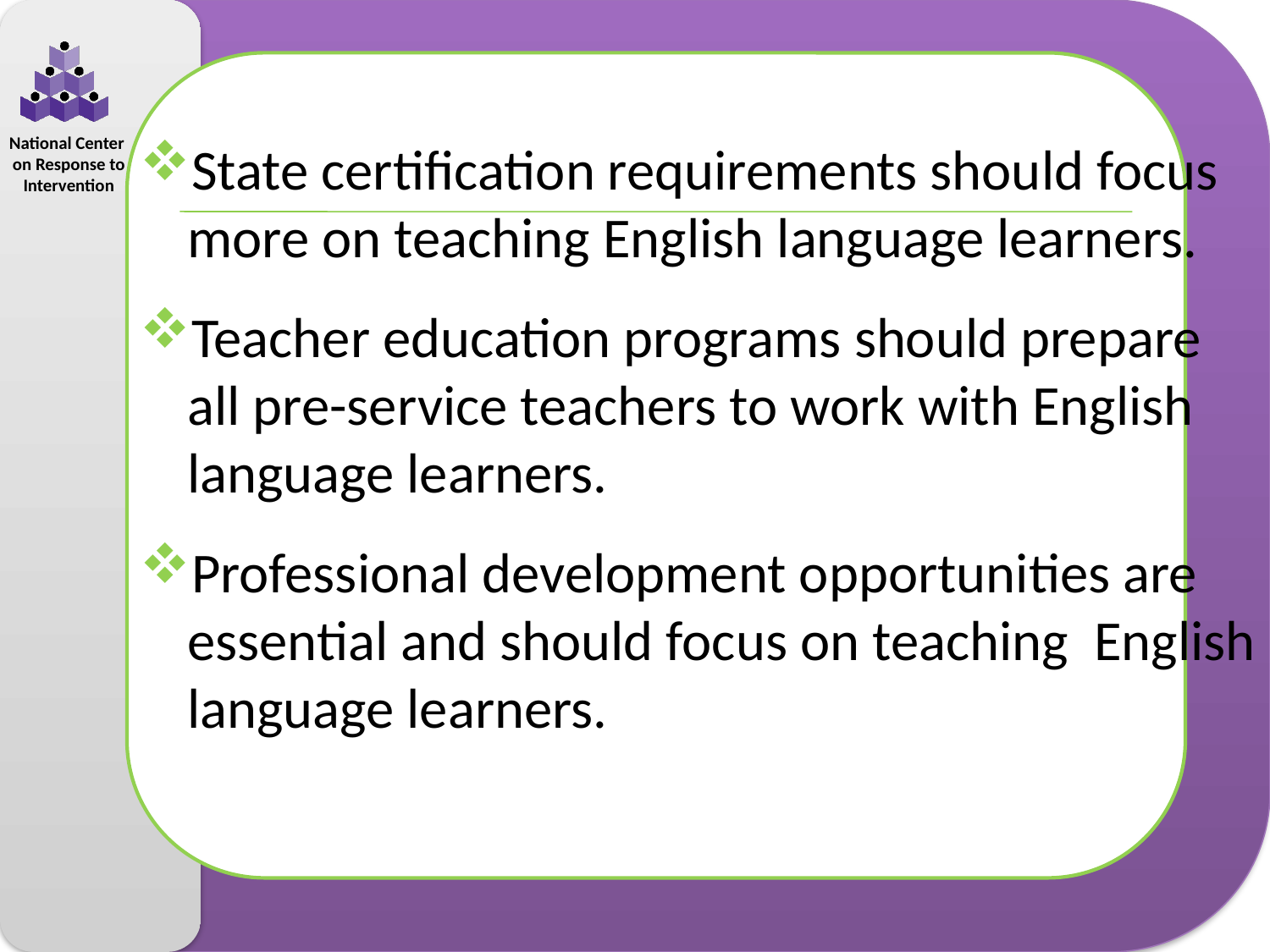

State certification requirements should focus more on teaching English language learners.
Teacher education programs should prepare all pre-service teachers to work with English language learners.
Professional development opportunities are essential and should focus on teaching  English language learners.